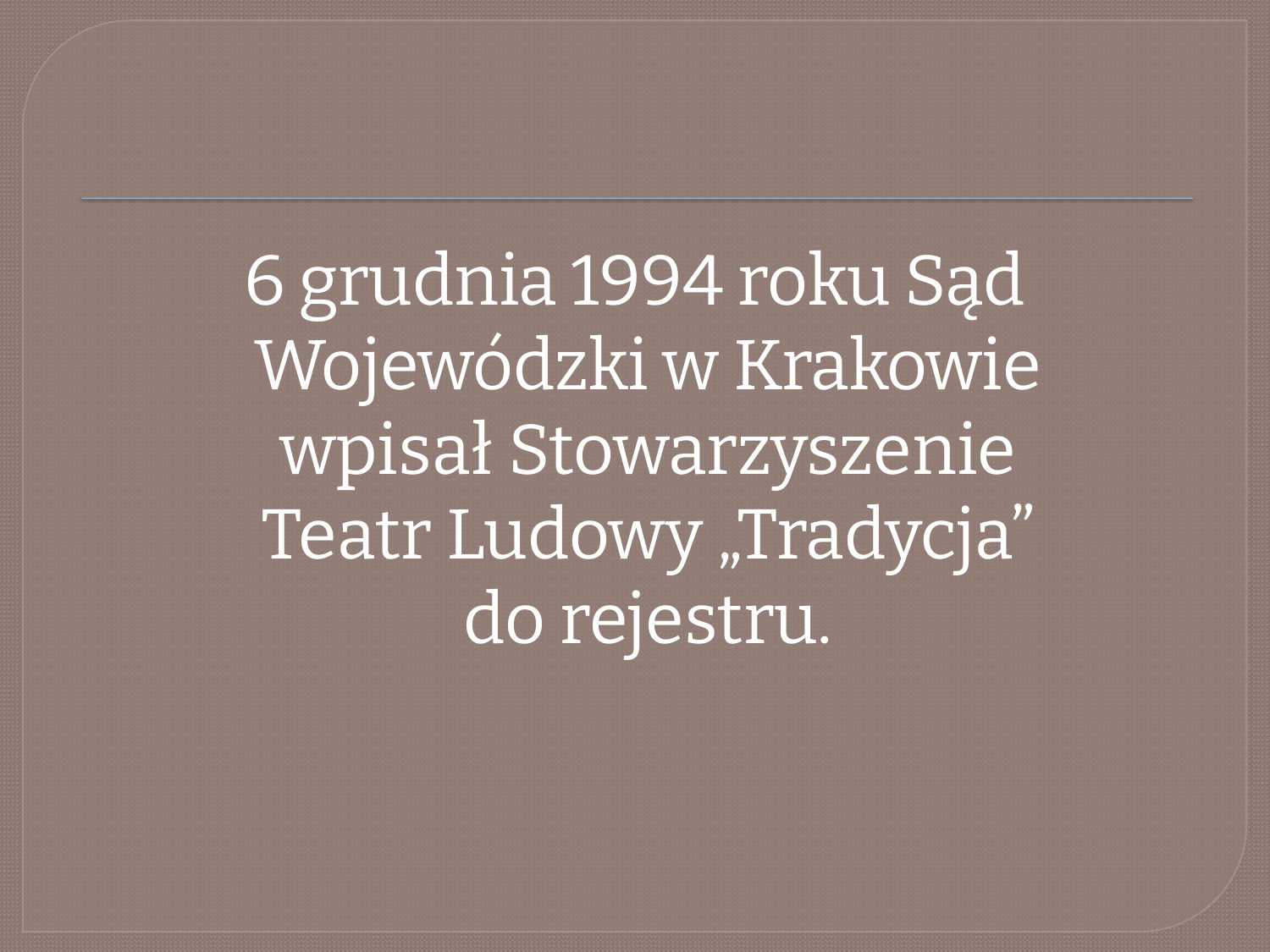

6 grudnia 1994 roku Sąd Wojewódzki w Krakowie
wpisał Stowarzyszenie
Teatr Ludowy „Tradycja”
do rejestru.